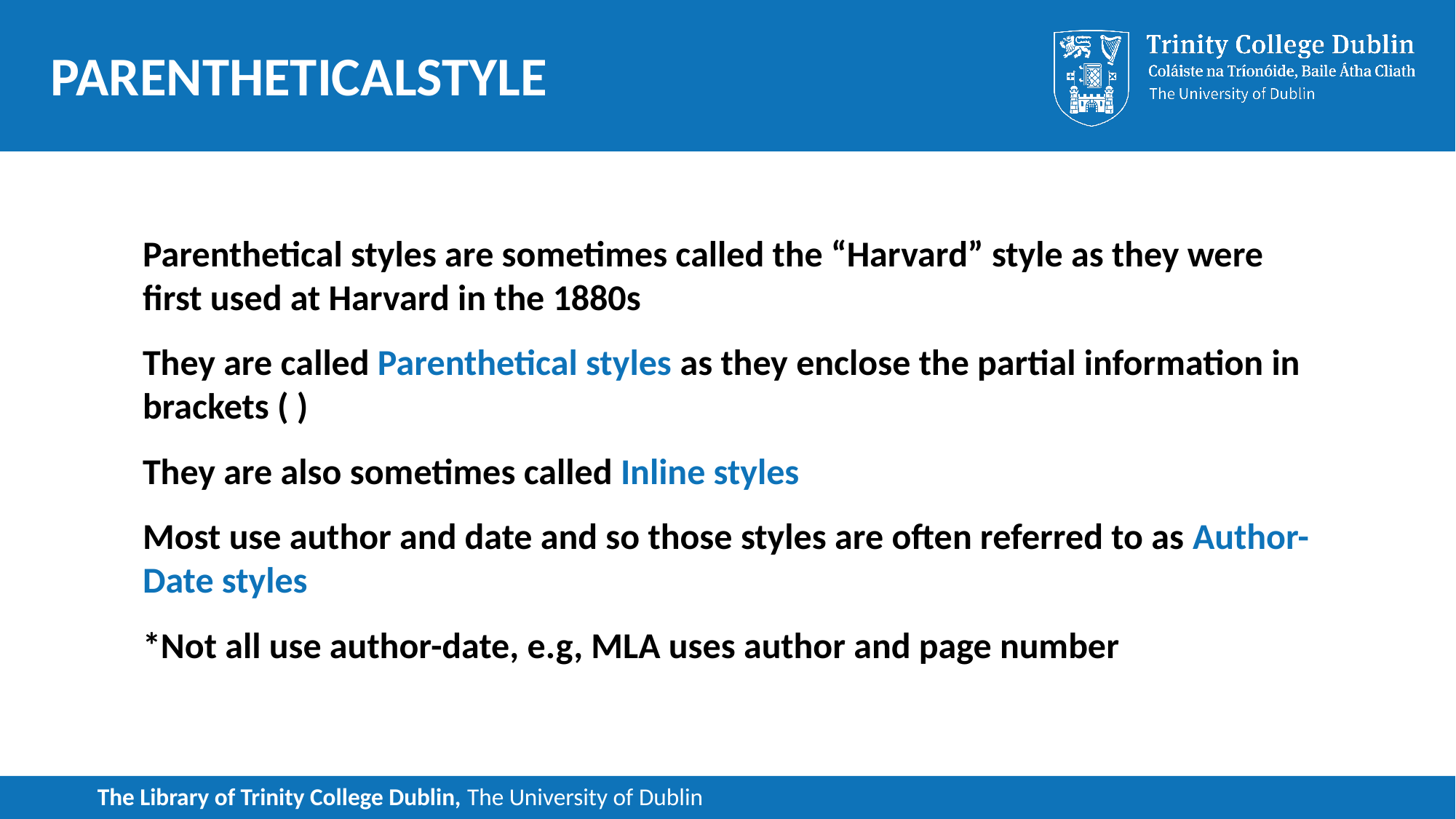

# ParentheticalStyle
Parenthetical styles are sometimes called the “Harvard” style as they were first used at Harvard in the 1880s
They are called Parenthetical styles as they enclose the partial information in brackets ( )
They are also sometimes called Inline styles
Most use author and date and so those styles are often referred to as Author-Date styles
*Not all use author-date, e.g, MLA uses author and page number